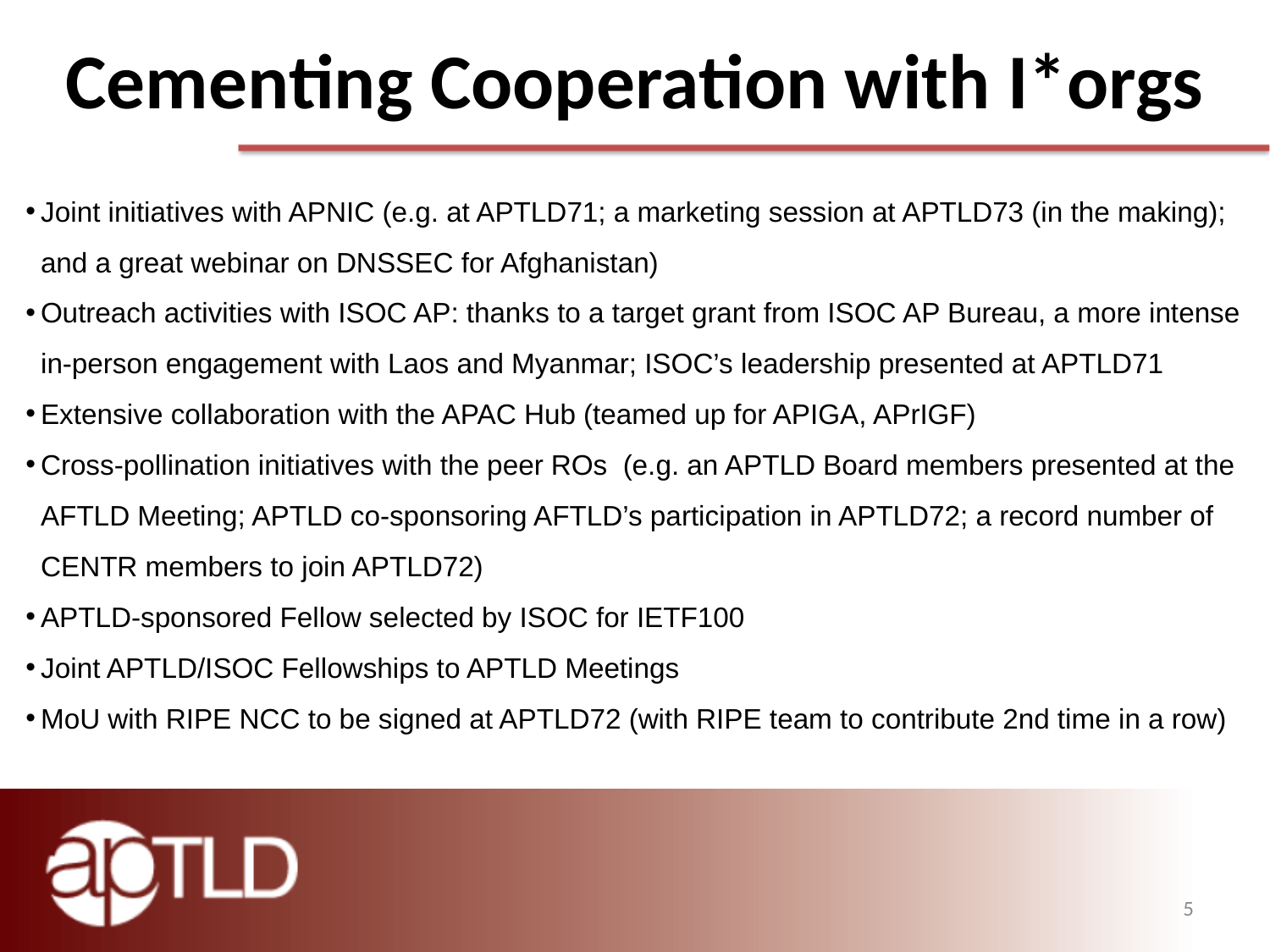

# Cementing Cooperation with I*orgs
Joint initiatives with APNIC (e.g. at APTLD71; a marketing session at APTLD73 (in the making); and a great webinar on DNSSEC for Afghanistan)
Outreach activities with ISOC AP: thanks to a target grant from ISOC AP Bureau, a more intense in-person engagement with Laos and Myanmar; ISOC’s leadership presented at APTLD71
Extensive collaboration with the APAC Hub (teamed up for APIGA, APrIGF)
Cross-pollination initiatives with the peer ROs  (e.g. an APTLD Board members presented at the AFTLD Meeting; APTLD co-sponsoring AFTLD’s participation in APTLD72; a record number of CENTR members to join APTLD72)
APTLD-sponsored Fellow selected by ISOC for IETF100
Joint APTLD/ISOC Fellowships to APTLD Meetings
MoU with RIPE NCC to be signed at APTLD72 (with RIPE team to contribute 2nd time in a row)

5